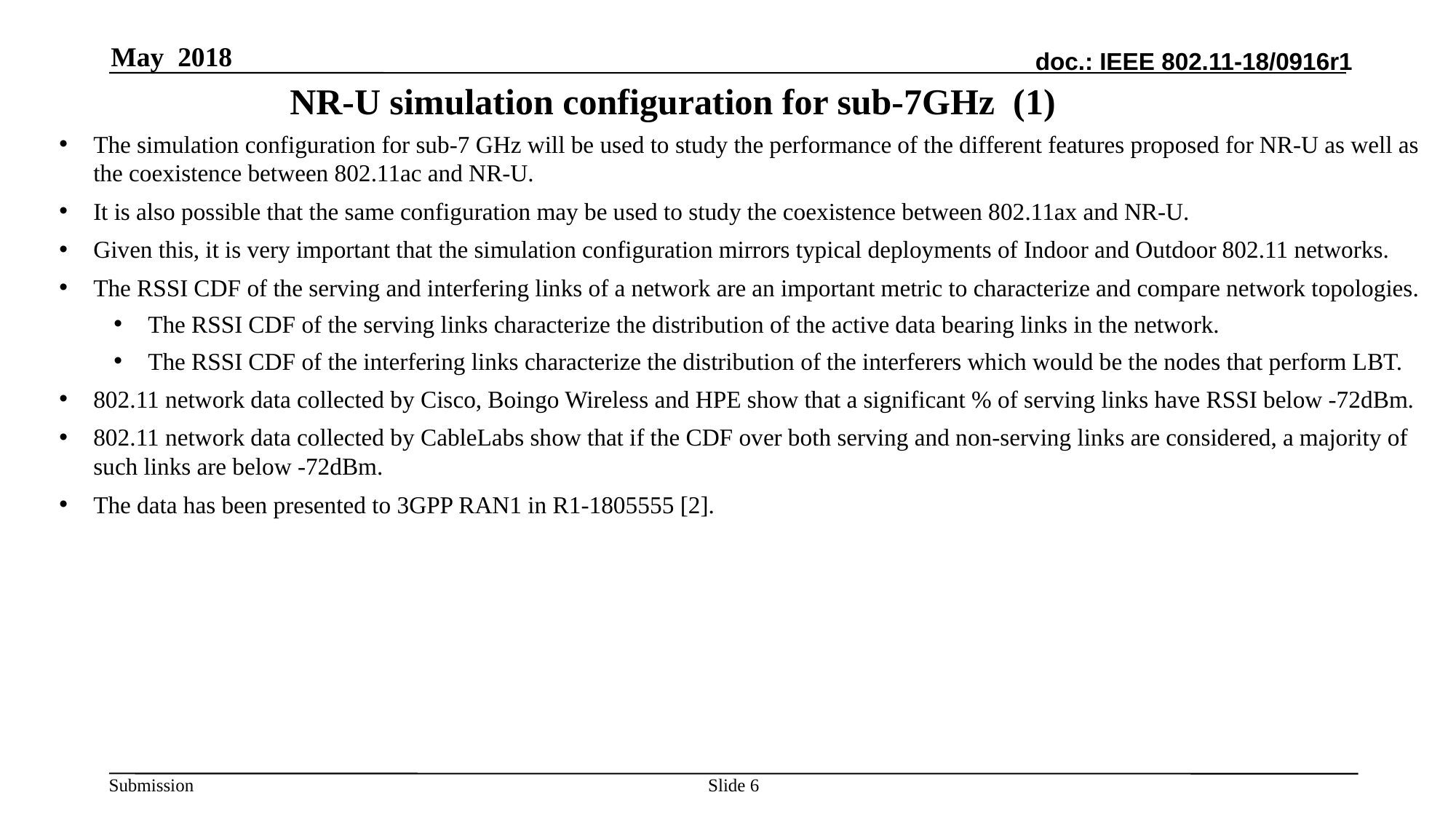

May  2018
# NR-U simulation configuration for sub-7GHz  (1)
The simulation configuration for sub-7 GHz will be used to study the performance of the different features proposed for NR-U as well as the coexistence between 802.11ac and NR-U.
It is also possible that the same configuration may be used to study the coexistence between 802.11ax and NR-U.
Given this, it is very important that the simulation configuration mirrors typical deployments of Indoor and Outdoor 802.11 networks.
The RSSI CDF of the serving and interfering links of a network are an important metric to characterize and compare network topologies.
The RSSI CDF of the serving links characterize the distribution of the active data bearing links in the network.
The RSSI CDF of the interfering links characterize the distribution of the interferers which would be the nodes that perform LBT.
802.11 network data collected by Cisco, Boingo Wireless and HPE show that a significant % of serving links have RSSI below -72dBm.
802.11 network data collected by CableLabs show that if the CDF over both serving and non-serving links are considered, a majority of such links are below -72dBm.
The data has been presented to 3GPP RAN1 in R1-1805555 [2].
Slide 6